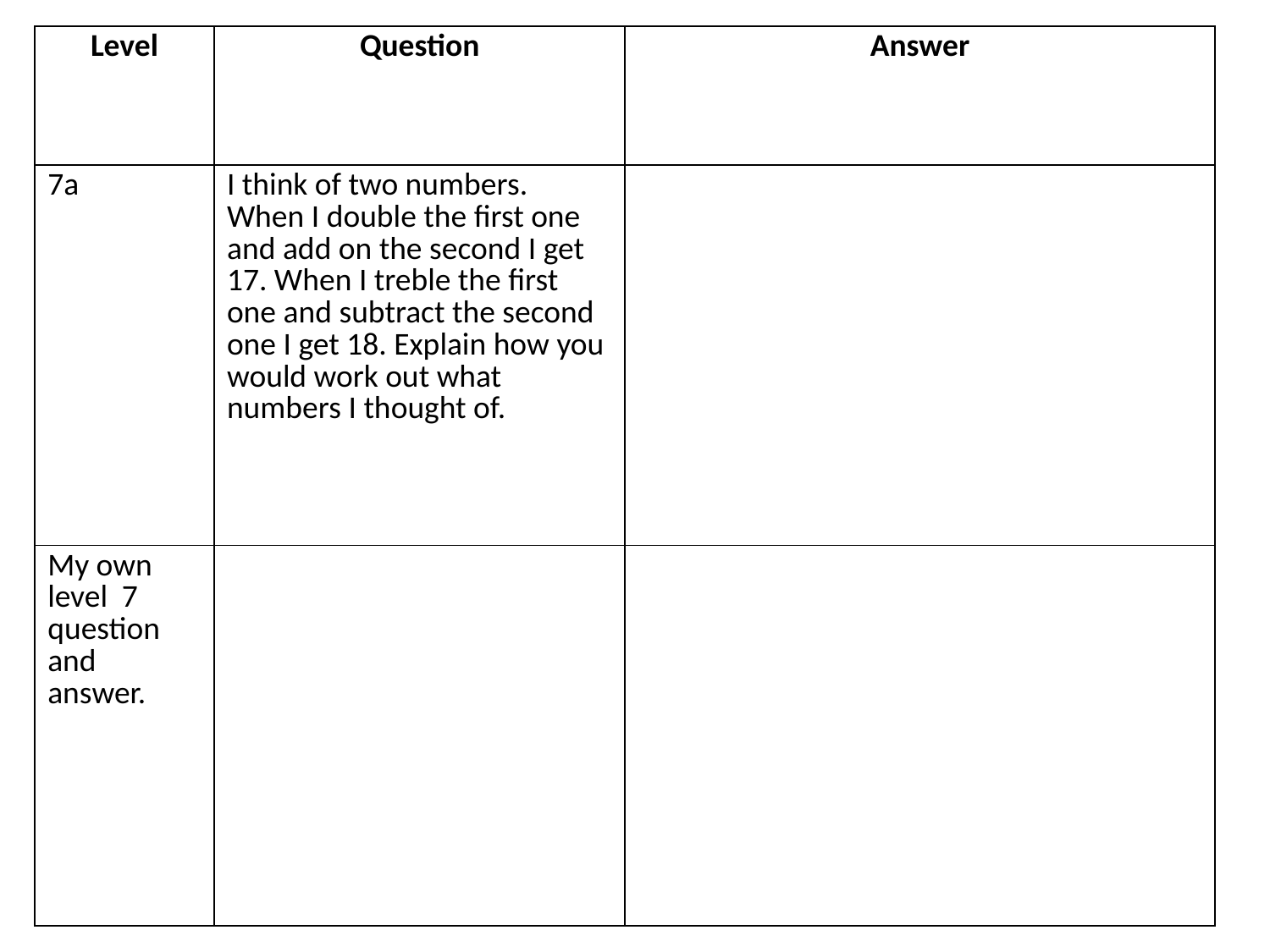

| Level | Question | Answer |
| --- | --- | --- |
| 7a | I think of two numbers. When I double the first one and add on the second I get 17. When I treble the first one and subtract the second one I get 18. Explain how you would work out what numbers I thought of. |  |
| My own level 7 question and answer. |  |  |